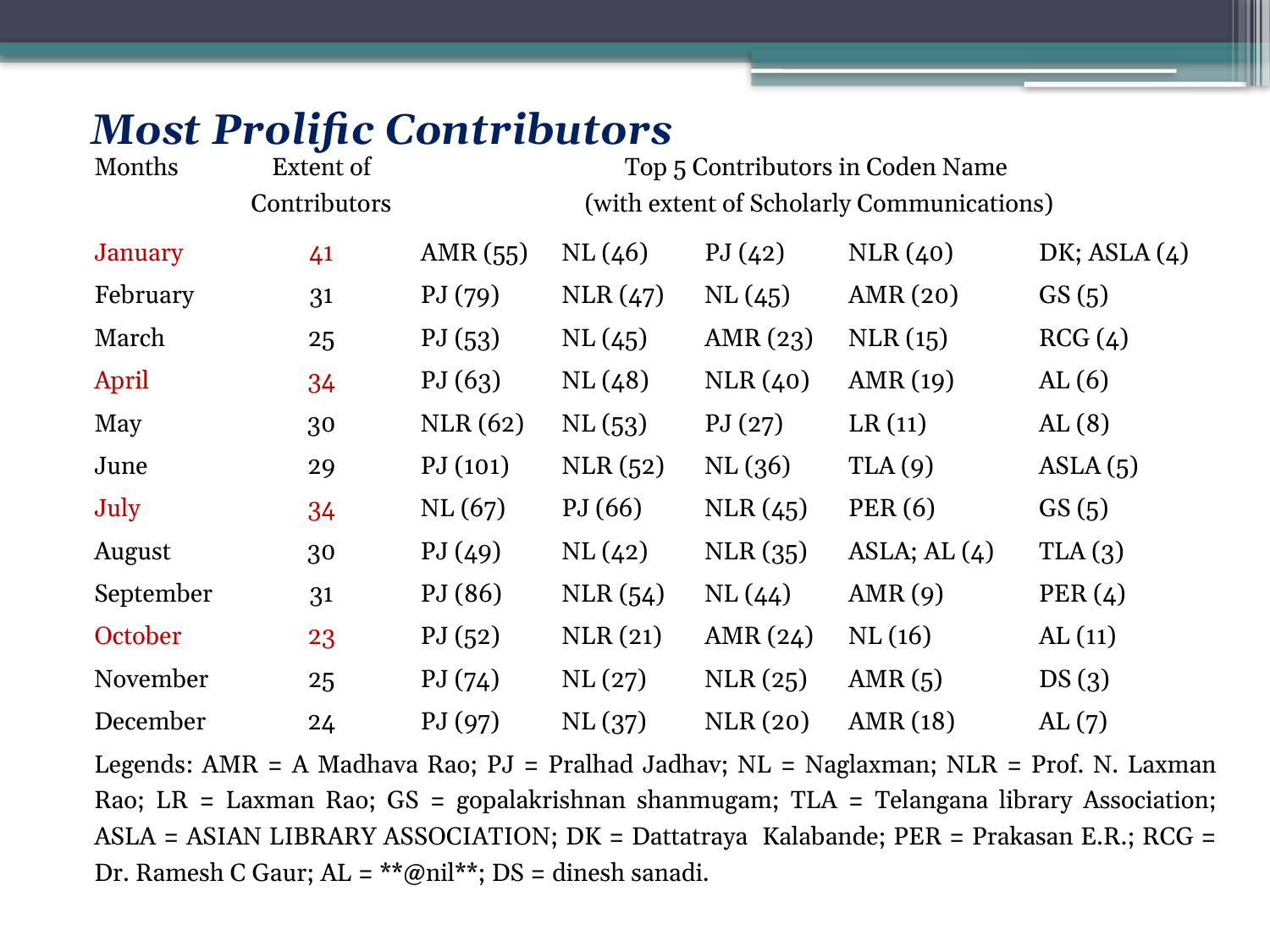

Most Prolific Contributors

| Months | Extent of Contributors | Top 5 Contributors in Coden Name (with extent of Scholarly Communications) |  |  |  |  |
| --- | --- | --- | --- | --- | --- | --- |
| January | 41 | AMR (55) | NL (46) | PJ (42) | NLR (40) | DK; ASLA (4) |
| February | 31 | PJ (79) | NLR (47) | NL (45) | AMR (20) | GS (5) |
| March | 25 | PJ (53) | NL (45) | AMR (23) | NLR (15) | RCG (4) |
| April | 34 | PJ (63) | NL (48) | NLR (40) | AMR (19) | AL (6) |
| May | 30 | NLR (62) | NL (53) | PJ (27) | LR (11) | AL (8) |
| June | 29 | PJ (101) | NLR (52) | NL (36) | TLA (9) | ASLA (5) |
| July | 34 | NL (67) | PJ (66) | NLR (45) | PER (6) | GS (5) |
| August | 30 | PJ (49) | NL (42) | NLR (35) | ASLA; AL (4) | TLA (3) |
| September | 31 | PJ (86) | NLR (54) | NL (44) | AMR (9) | PER (4) |
| October | 23 | PJ (52) | NLR (21) | AMR (24) | NL (16) | AL (11) |
| November | 25 | PJ (74) | NL (27) | NLR (25) | AMR (5) | DS (3) |
| December | 24 | PJ (97) | NL (37) | NLR (20) | AMR (18) | AL (7) |
| Legends: AMR = A Madhava Rao; PJ = Pralhad Jadhav; NL = Naglaxman; NLR = Prof. N. Laxman Rao; LR = Laxman Rao; GS = gopalakrishnan shanmugam; TLA = Telangana library Association; ASLA = ASIAN LIBRARY ASSOCIATION; DK = Dattatraya Kalabande; PER = Prakasan E.R.; RCG = Dr. Ramesh C Gaur; AL = \*\*@nil\*\*; DS = dinesh sanadi. |  |  |  |  |  |  |